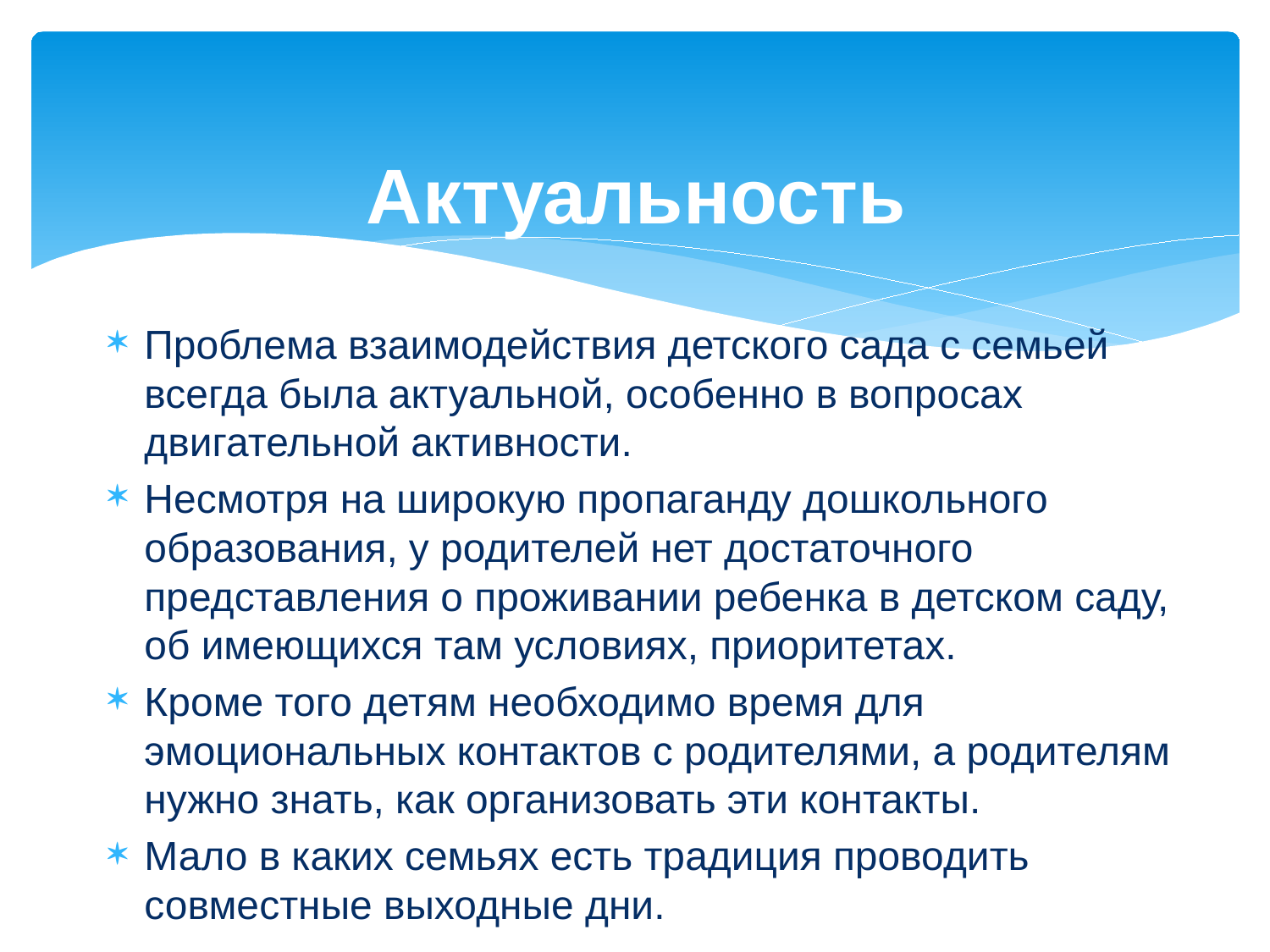

# Актуальность
Проблема взаимодействия детского сада с семьей всегда была актуальной, особенно в вопросах двигательной активности.
Несмотря на широкую пропаганду дошкольного образования, у родителей нет достаточного представления о проживании ребенка в детском саду, об имеющихся там условиях, приоритетах.
Кроме того детям необходимо время для эмоциональных контактов с родителями, а родителям нужно знать, как организовать эти контакты.
Мало в каких семьях есть традиция проводить совместные выходные дни.